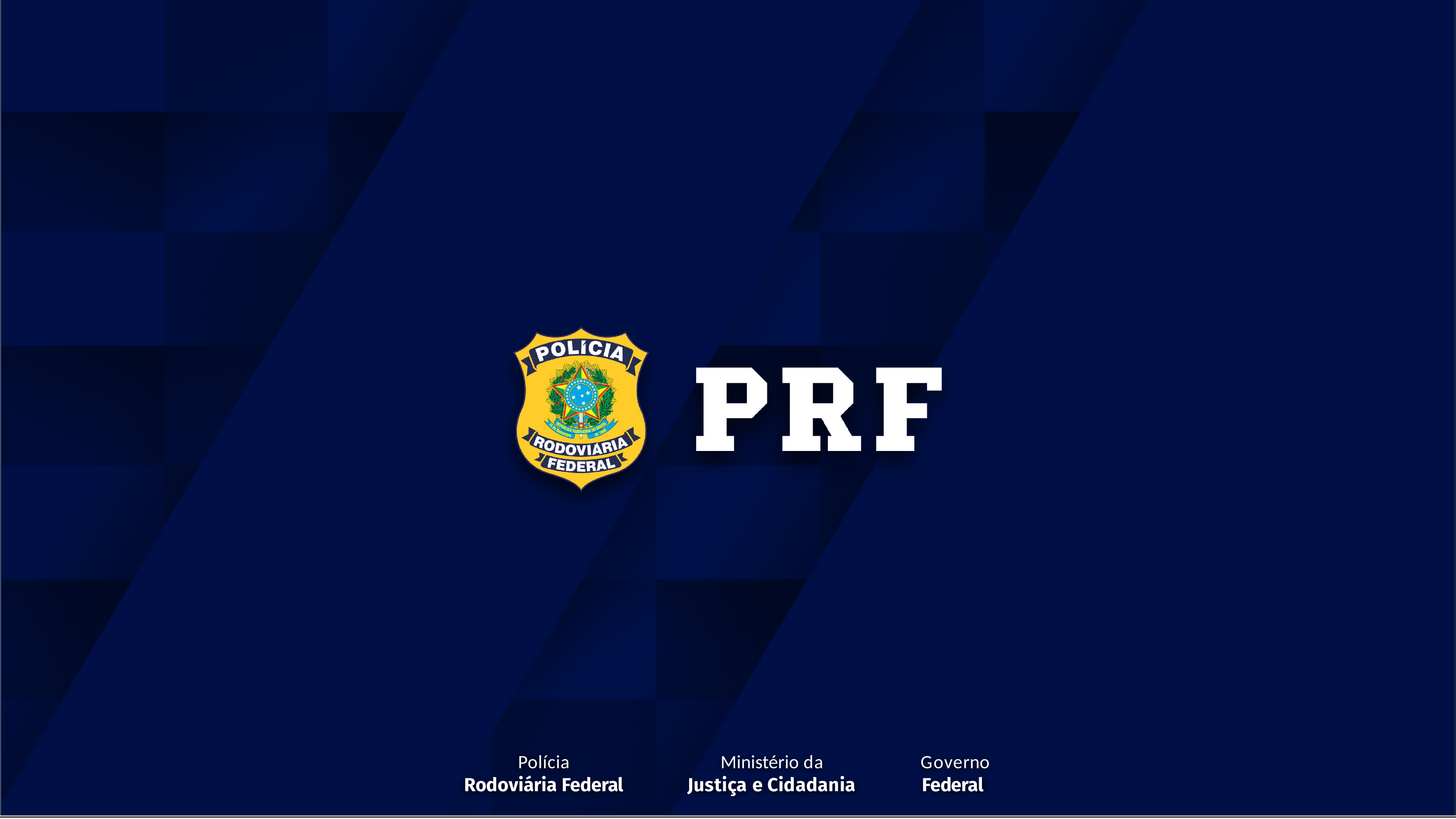

Polícia
Rodoviária Federal
Ministério da
Justiça e Cidadania
Governo
Federal